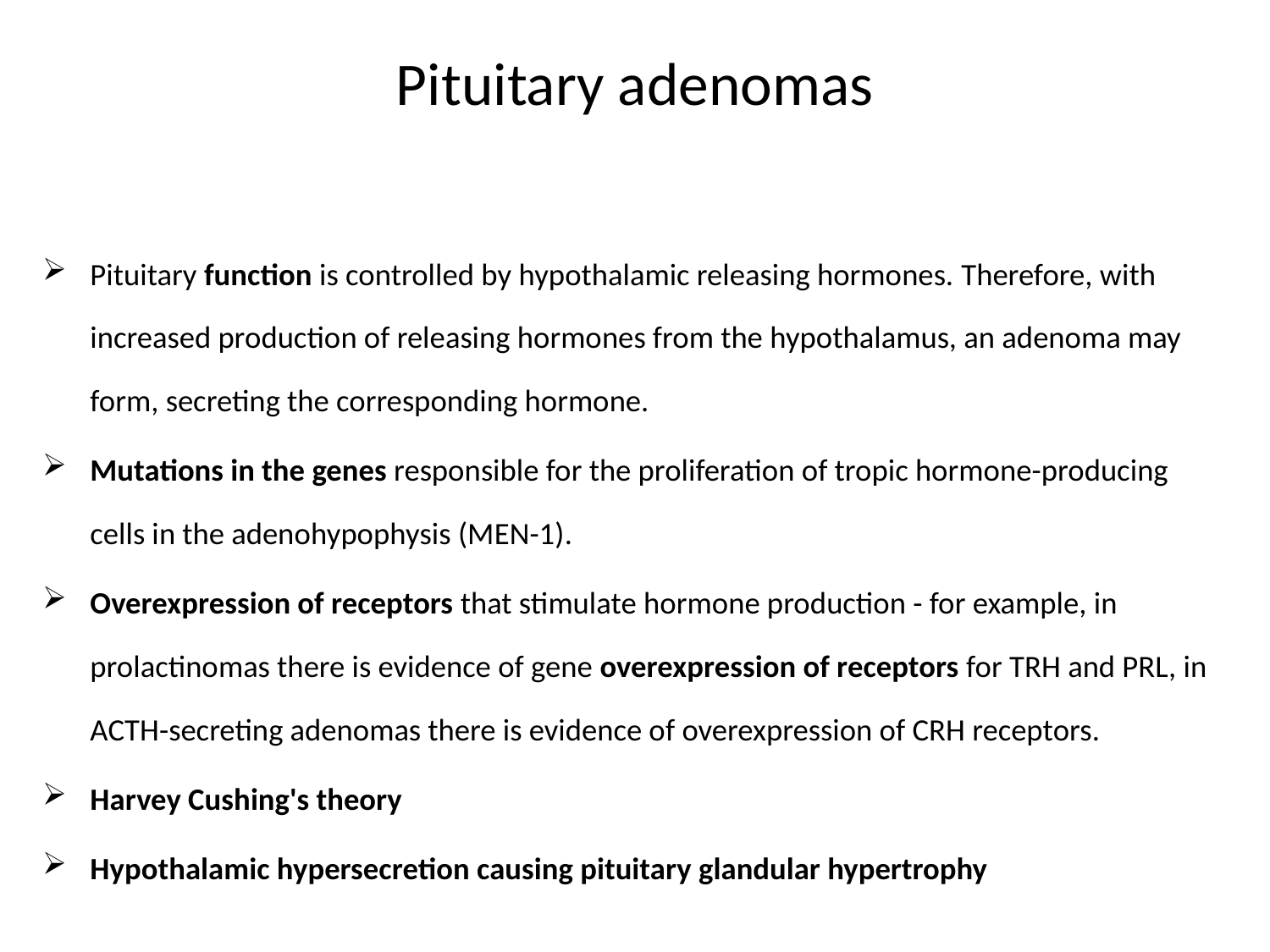

# Pituitary adenomas

Pituitary function is controlled by hypothalamic releasing hormones. Therefore, with increased production of releasing hormones from the hypothalamus, an adenoma may form, secreting the corresponding hormone.
Mutations in the genes responsible for the proliferation of tropic hormone-producing cells in the adenohypophysis (MEN-1).
Overexpression of receptors that stimulate hormone production - for example, in prolactinomas there is evidence of gene overexpression of receptors for TRH and PRL, in ACTH-secreting adenomas there is evidence of overexpression of CRH receptors.
Harvey Cushing's theory
Hypothalamic hypersecretion causing pituitary glandular hypertrophy